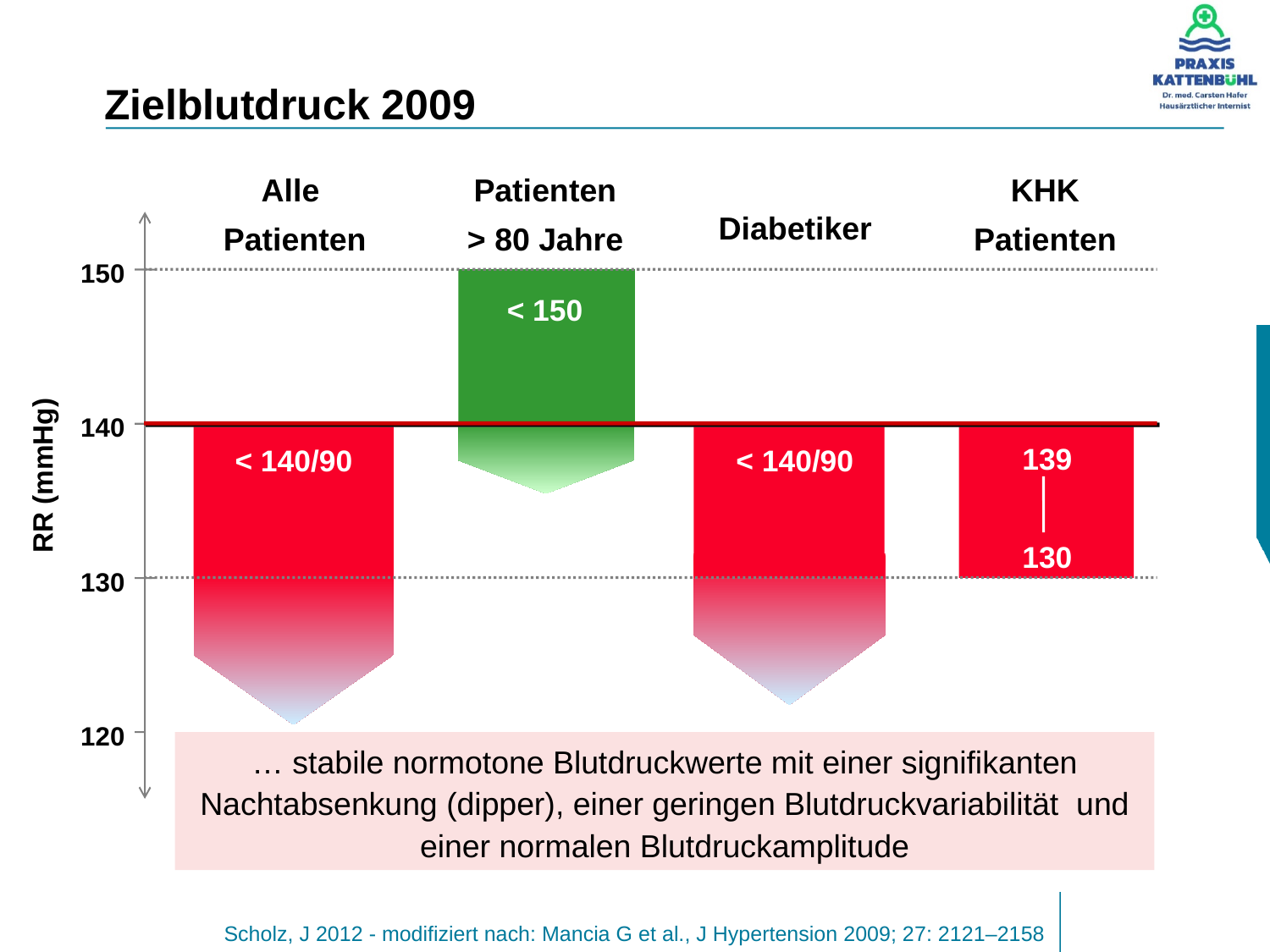

# Zielblutdruck 2009
Alle
Patienten
Patienten
> 80 Jahre
KHK
Patienten
Diabetiker

150

< 150

140

139
< 140/90
< 140/90
RR (mmHg)

130

130

120

… stabile normotone Blutdruckwerte mit einer signifikanten Nachtabsenkung (dipper), einer geringen Blutdruckvariabilität  und einer normalen Blutdruckamplitude
Scholz, J 2012 - modifiziert nach: Mancia G et al., J Hypertension 2009; 27: 2121–2158